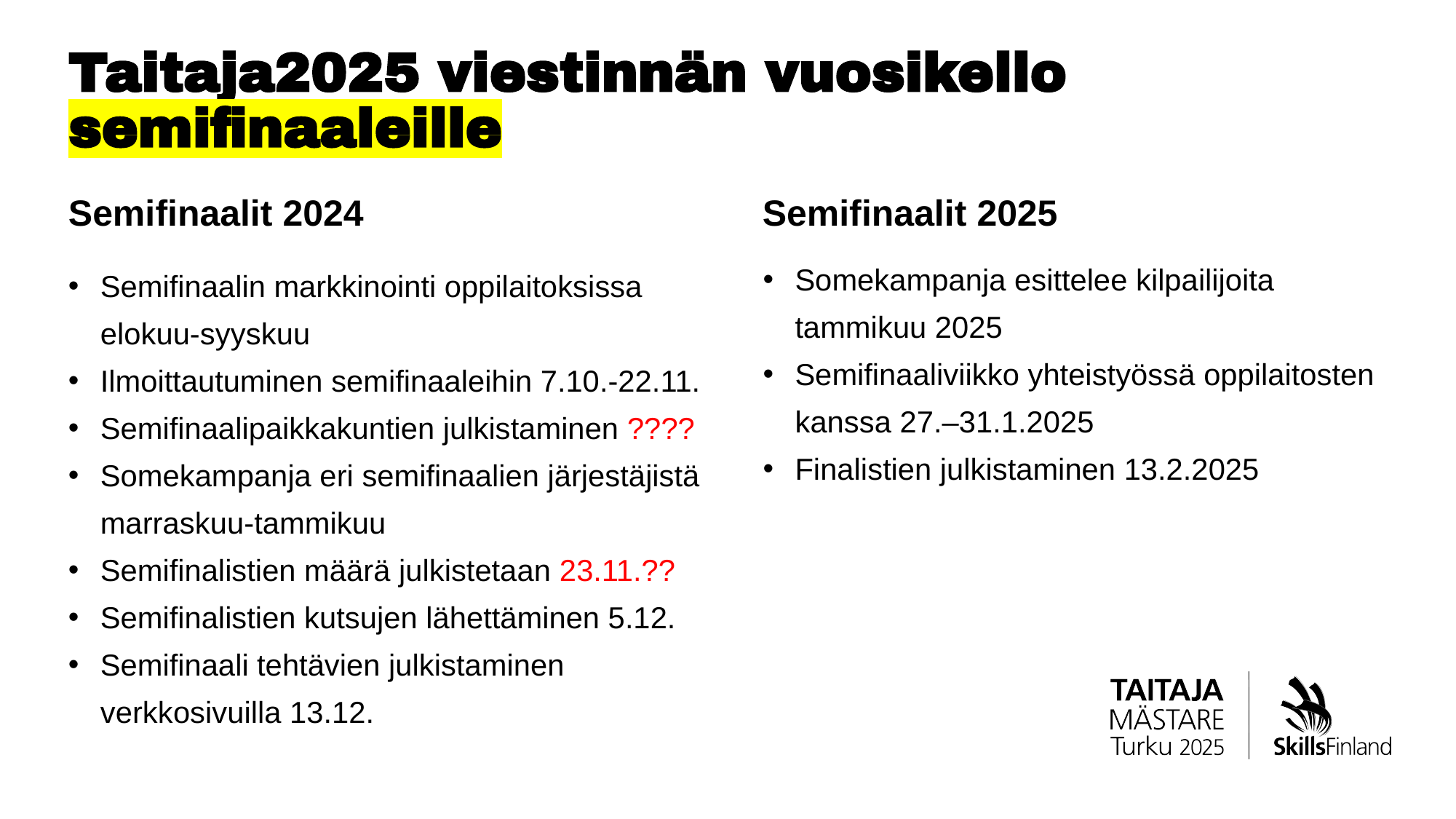

# Taitaja2025 viestinnän vuosikello semifinaaleille
Semifinaalit 2024
Semifinaalit 2025
Somekampanja esittelee kilpailijoita tammikuu 2025
Semifinaaliviikko yhteistyössä oppilaitosten kanssa 27.–31.1.2025
Finalistien julkistaminen 13.2.2025
Semifinaalin markkinointi oppilaitoksissa elokuu-syyskuu
Ilmoittautuminen semifinaaleihin 7.10.-22.11.
Semifinaalipaikkakuntien julkistaminen ????
Somekampanja eri semifinaalien järjestäjistä marraskuu-tammikuu
Semifinalistien määrä julkistetaan 23.11.??
Semifinalistien kutsujen lähettäminen 5.12.
Semifinaali tehtävien julkistaminen verkkosivuilla 13.12.